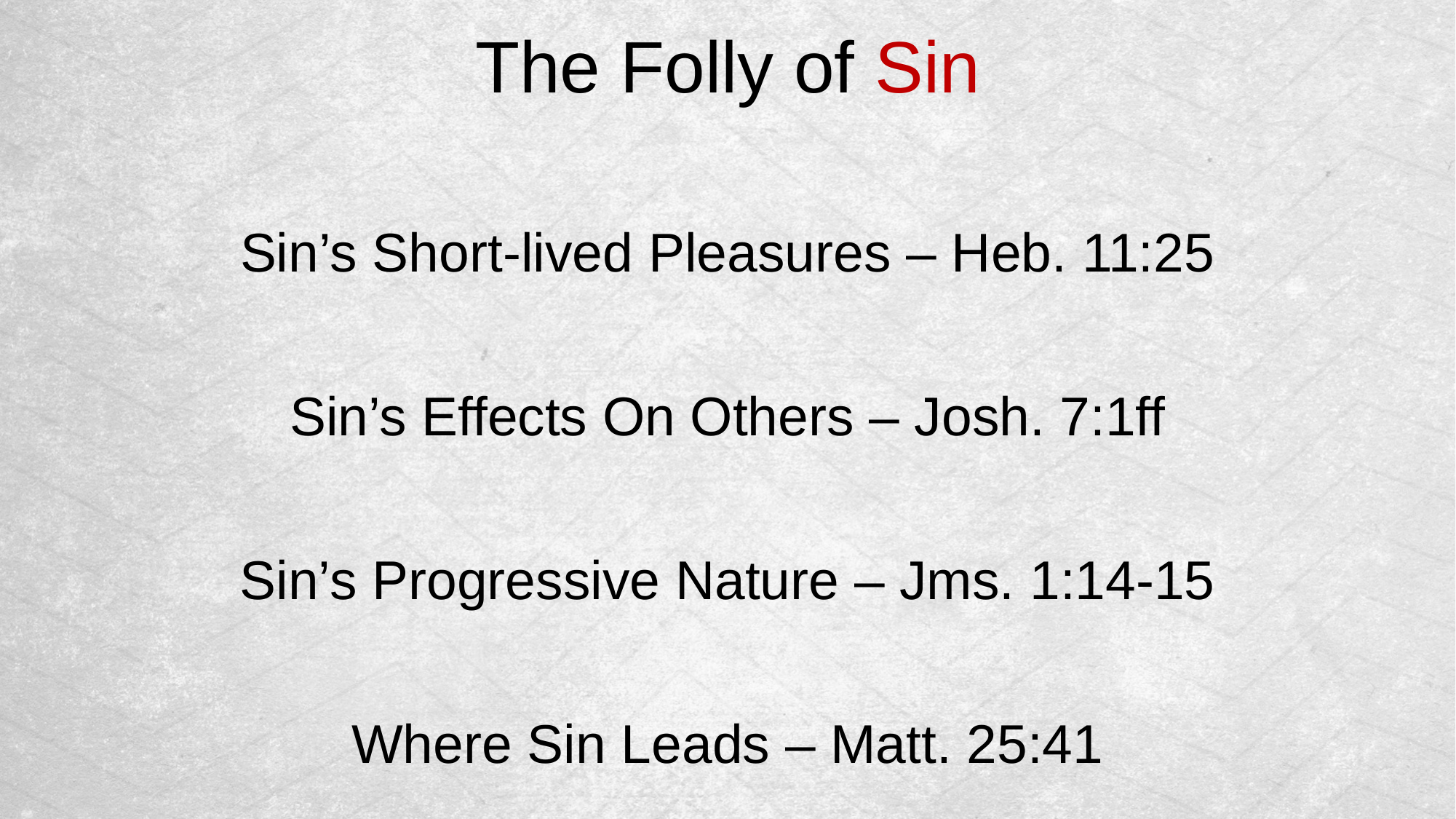

The Folly of Sin
Sin’s Short-lived Pleasures – Heb. 11:25
Sin’s Effects On Others – Josh. 7:1ff
Sin’s Progressive Nature – Jms. 1:14-15
Where Sin Leads – Matt. 25:41